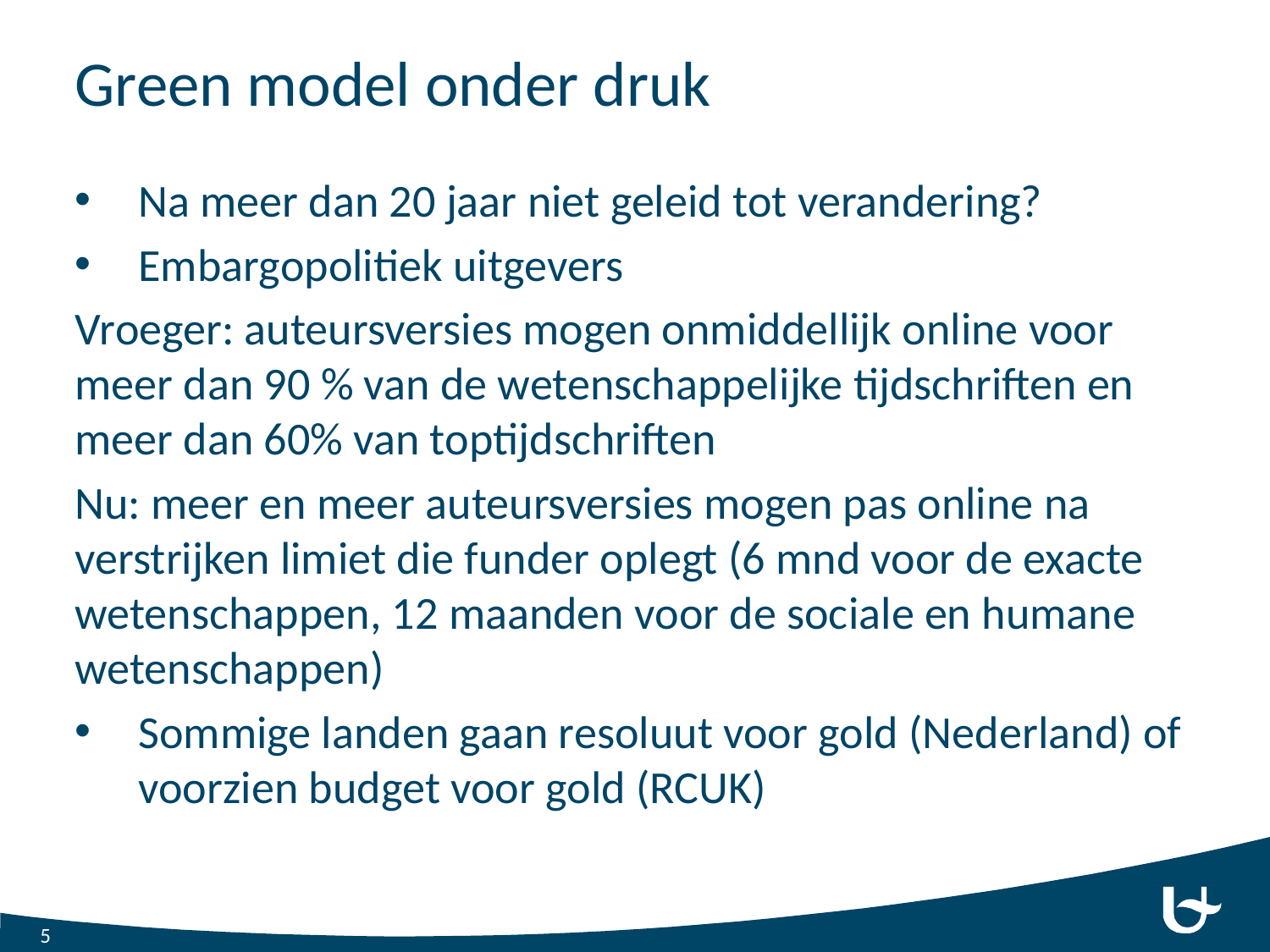

# Green model onder druk
Na meer dan 20 jaar niet geleid tot verandering?
Embargopolitiek uitgevers
Vroeger: auteursversies mogen onmiddellijk online voor meer dan 90 % van de wetenschappelijke tijdschriften en meer dan 60% van toptijdschriften
Nu: meer en meer auteursversies mogen pas online na verstrijken limiet die funder oplegt (6 mnd voor de exacte wetenschappen, 12 maanden voor de sociale en humane wetenschappen)
Sommige landen gaan resoluut voor gold (Nederland) of voorzien budget voor gold (RCUK)

5